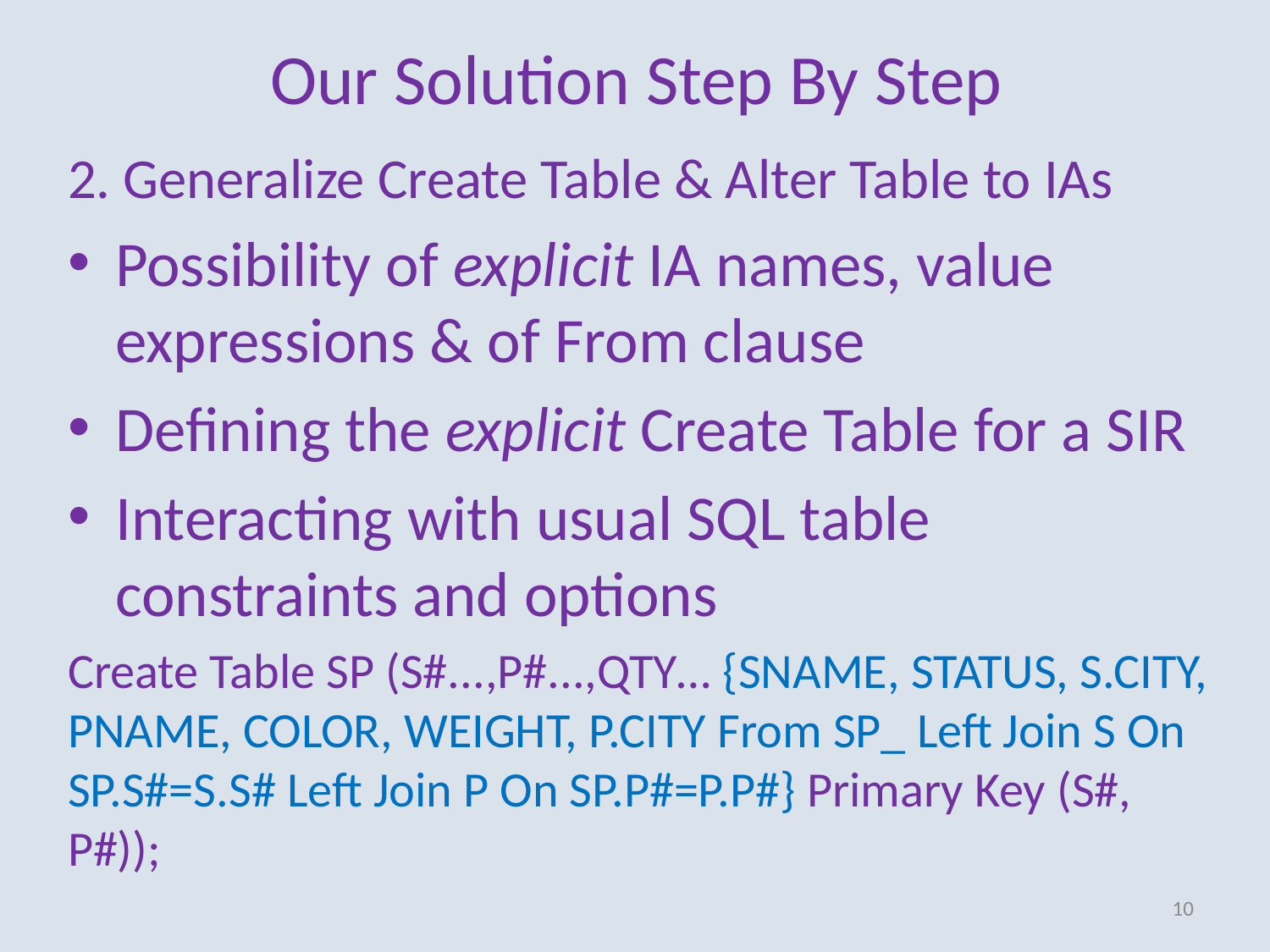

# Our Solution Step By Step
2. Generalize Create Table & Alter Table to IAs
Possibility of explicit IA names, value expressions & of From clause
Defining the explicit Create Table for a SIR
Interacting with usual SQL table constraints and options
Create Table SP (S#...,P#...,QTY… {SNAME, STATUS, S.CITY, PNAME, COLOR, WEIGHT, P.CITY From SP_ Left Join S On SP.S#=S.S# Left Join P On SP.P#=P.P#} Primary Key (S#, P#));

10